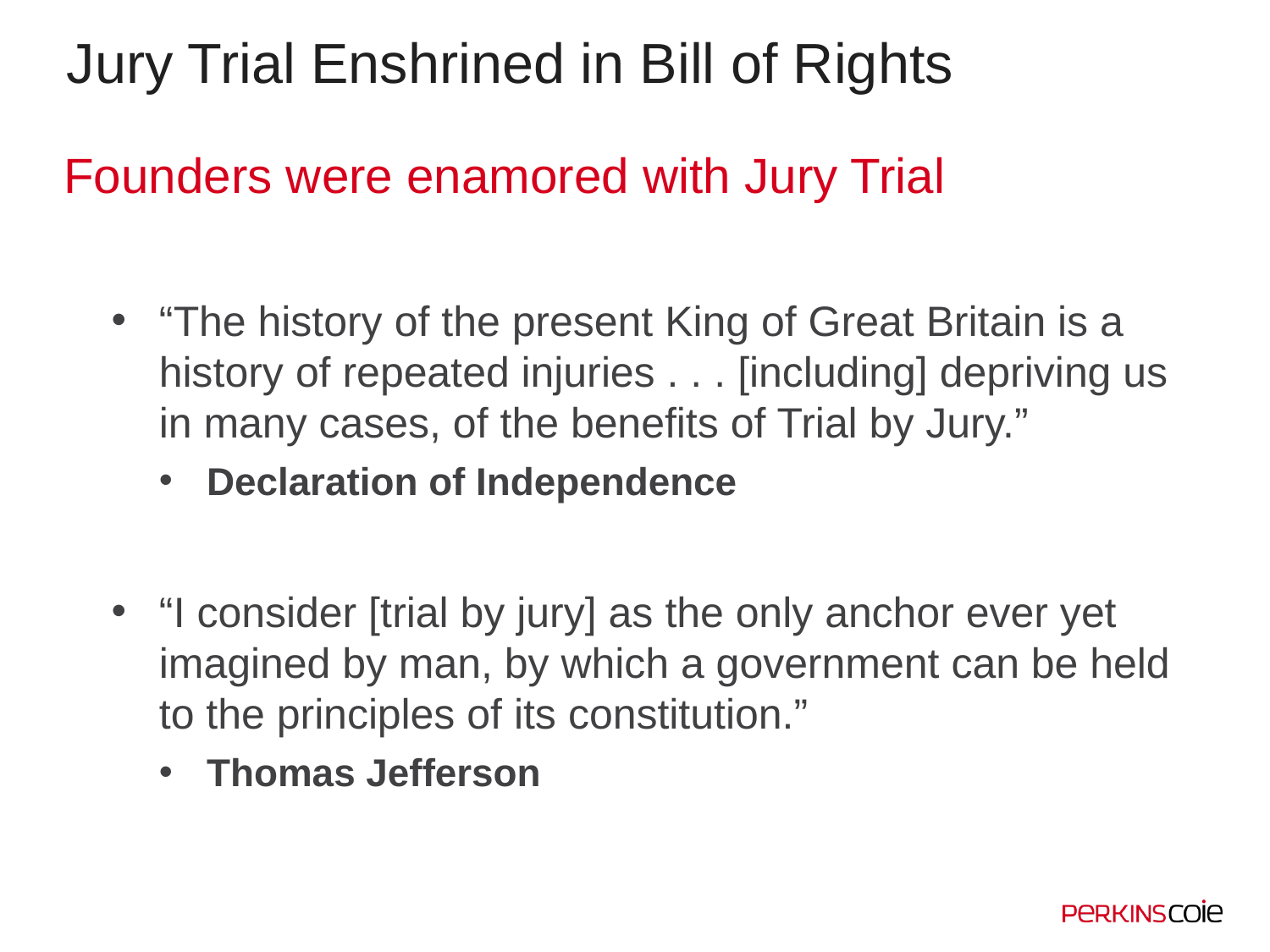

# Jury Trial Enshrined in Bill of Rights
Founders were enamored with Jury Trial

“The history of the present King of Great Britain is a history of repeated injuries . . . [including] depriving us in many cases, of the benefits of Trial by Jury.”
Declaration of Independence

“I consider [trial by jury] as the only anchor ever yet imagined by man, by which a government can be held to the principles of its constitution.”
Thomas Jefferson